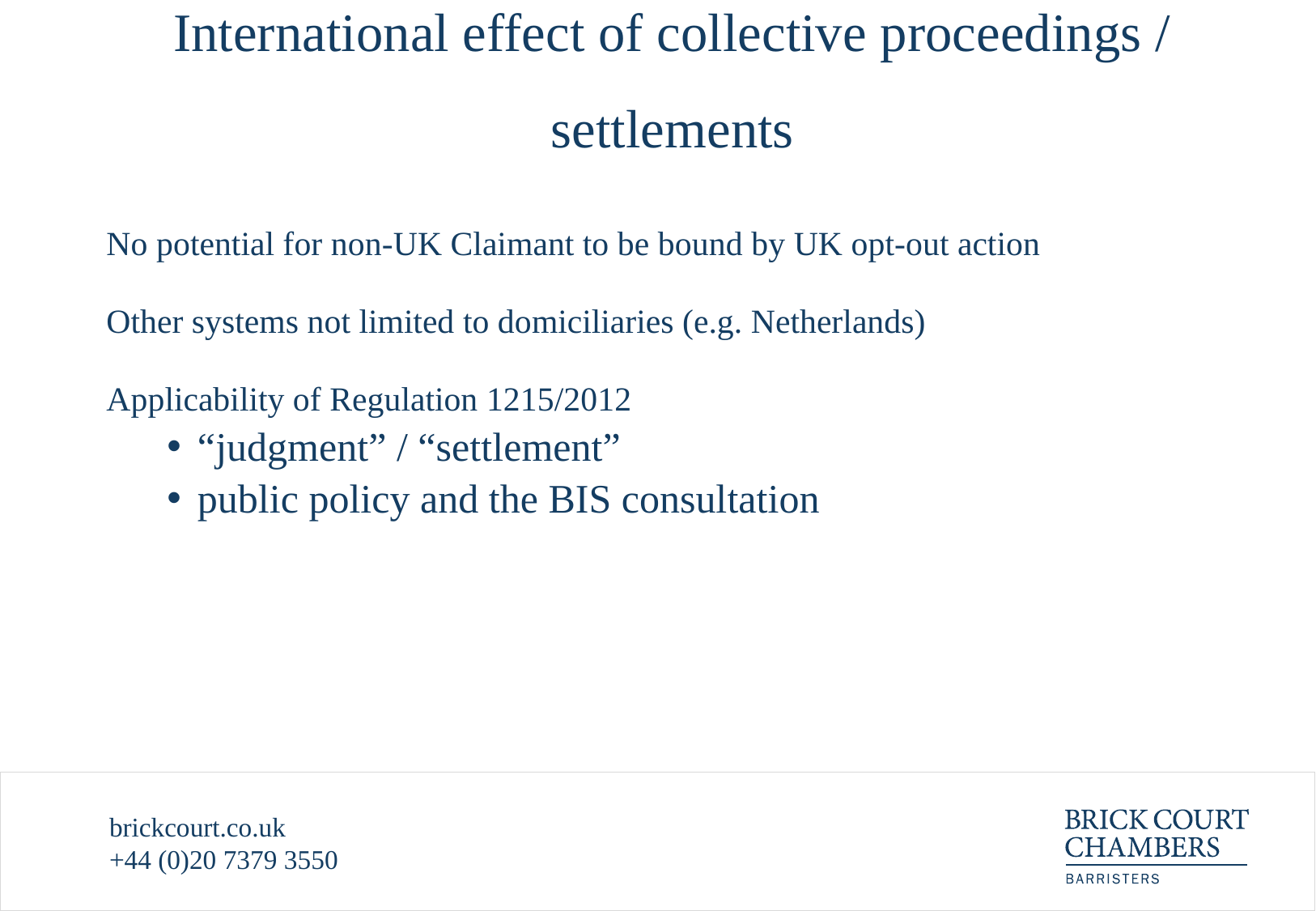

# International effect of collective proceedings / settlements
No potential for non-UK Claimant to be bound by UK opt-out action
Other systems not limited to domiciliaries (e.g. Netherlands)
Applicability of Regulation 1215/2012
“judgment” / “settlement”
public policy and the BIS consultation

brickcourt.co.uk
+44 (0)20 7379 3550